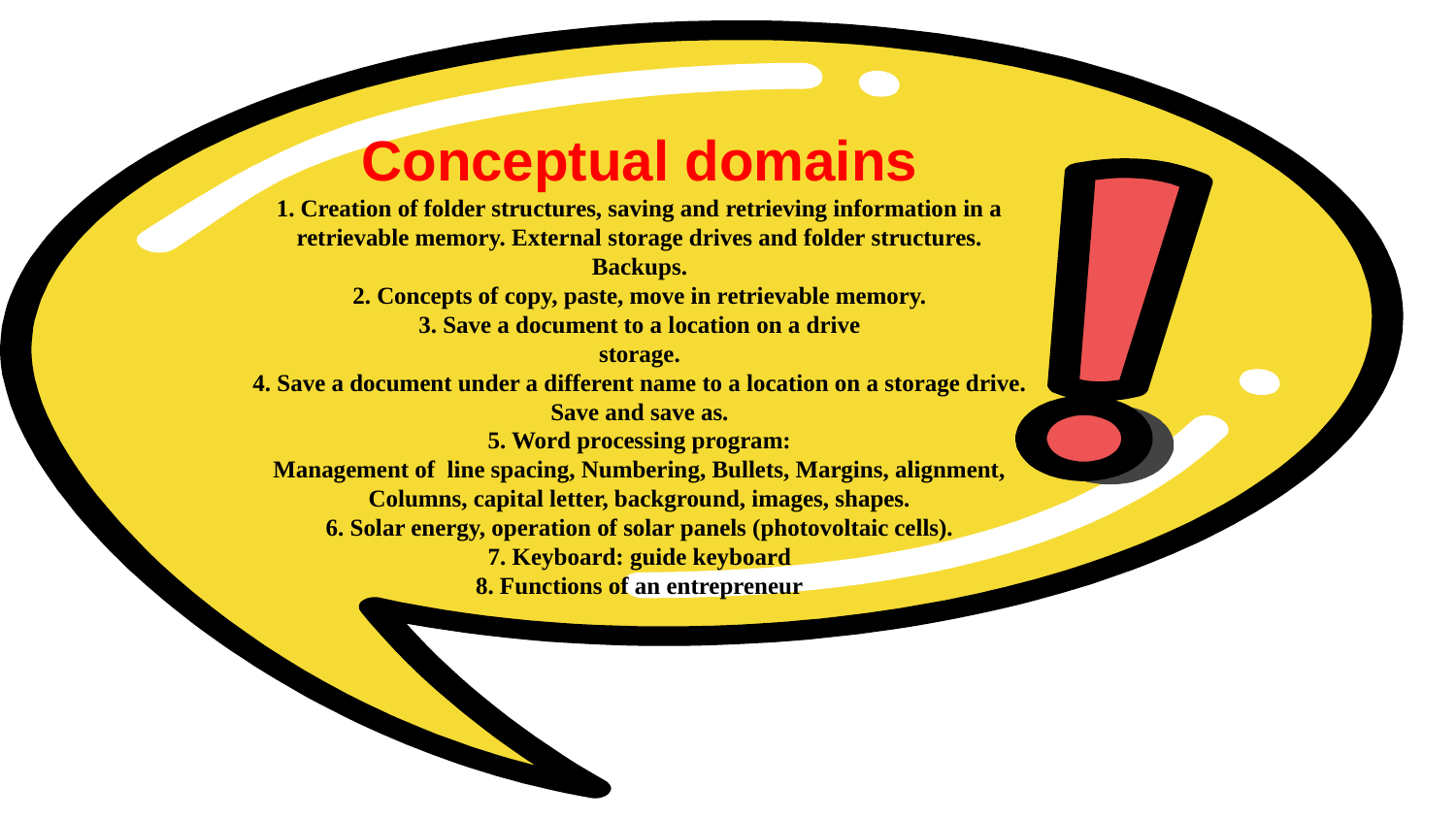

Conceptual domains
1. Creation of folder structures, saving and retrieving information in a retrievable memory. External storage drives and folder structures.
Backups.
2. Concepts of copy, paste, move in retrievable memory.
3. Save a document to a location on a drive
storage.
4. Save a document under a different name to a location on a storage drive. Save and save as.
5. Word processing program:
Management of  line spacing, Numbering, Bullets, Margins, alignment, Columns, capital letter, background, images, shapes.
6. Solar energy, operation of solar panels (photovoltaic cells).
7. Keyboard: guide keyboard
8. Functions of an entrepreneur